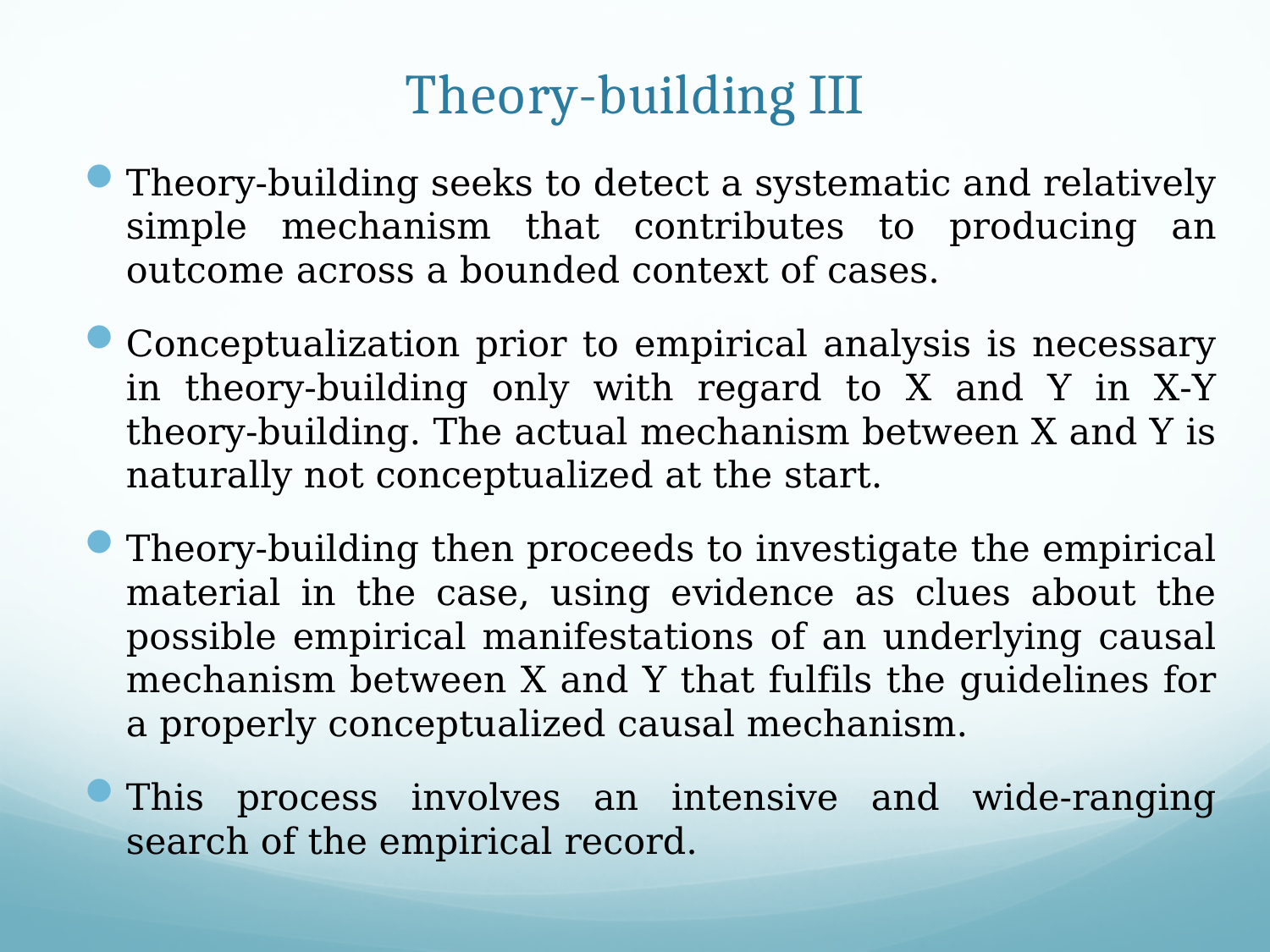

# Theory-building III
Theory-building seeks to detect a systematic and relatively simple mechanism that contributes to producing an outcome across a bounded context of cases.
Conceptualization prior to empirical analysis is necessary in theory-building only with regard to X and Y in X-Y theory-building. The actual mechanism between X and Y is naturally not conceptualized at the start.
Theory-building then proceeds to investigate the empirical material in the case, using evidence as clues about the possible empirical manifestations of an underlying causal mechanism between X and Y that fulfils the guidelines for a properly conceptualized causal mechanism.
This process involves an intensive and wide-ranging search of the empirical record.